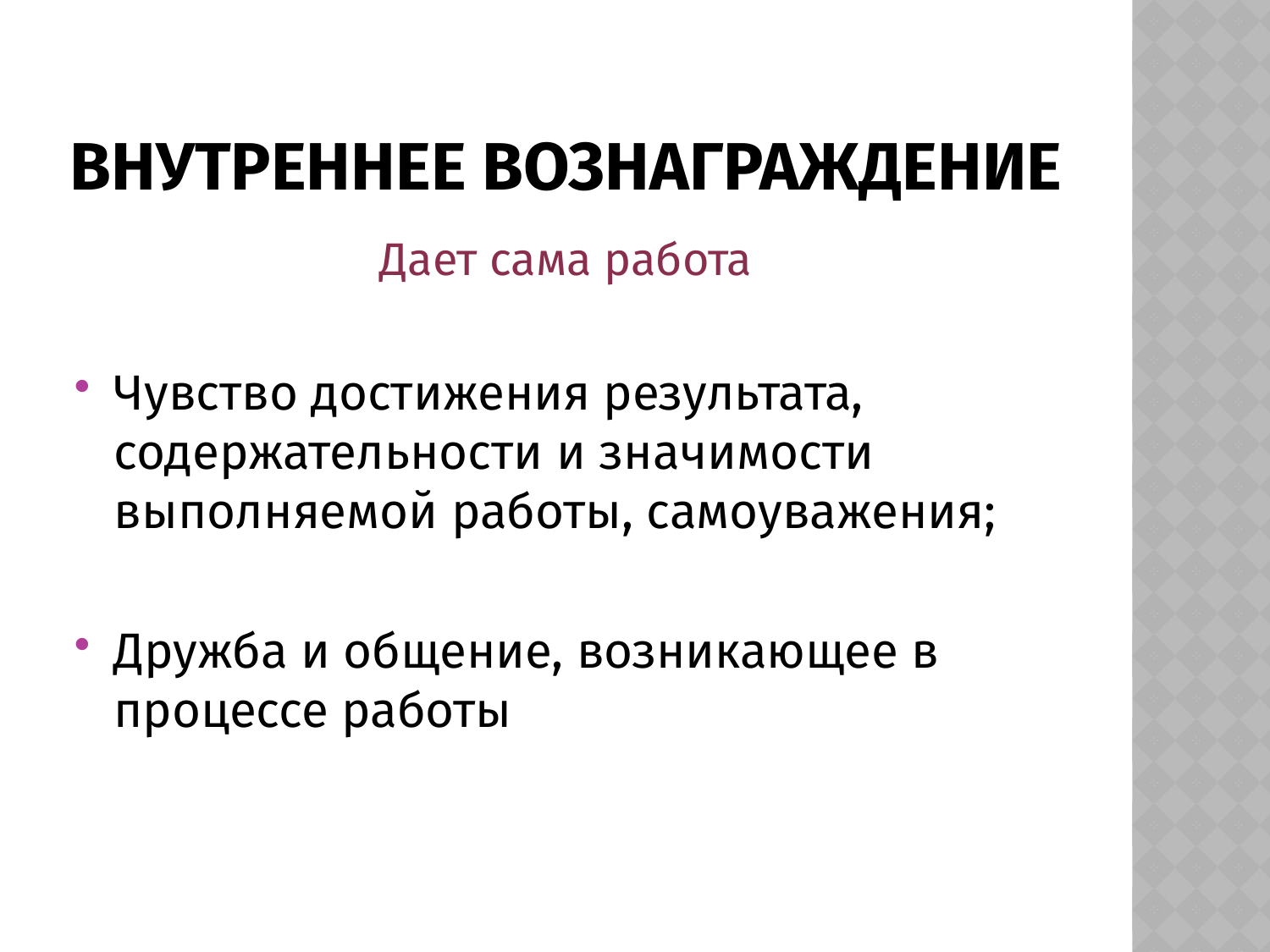

# Внутреннее вознаграждение
Дает сама работа

Чувство достижения результата, содержательности и значимости выполняемой работы, самоуважения;

Дружба и общение, возникающее в процессе работы